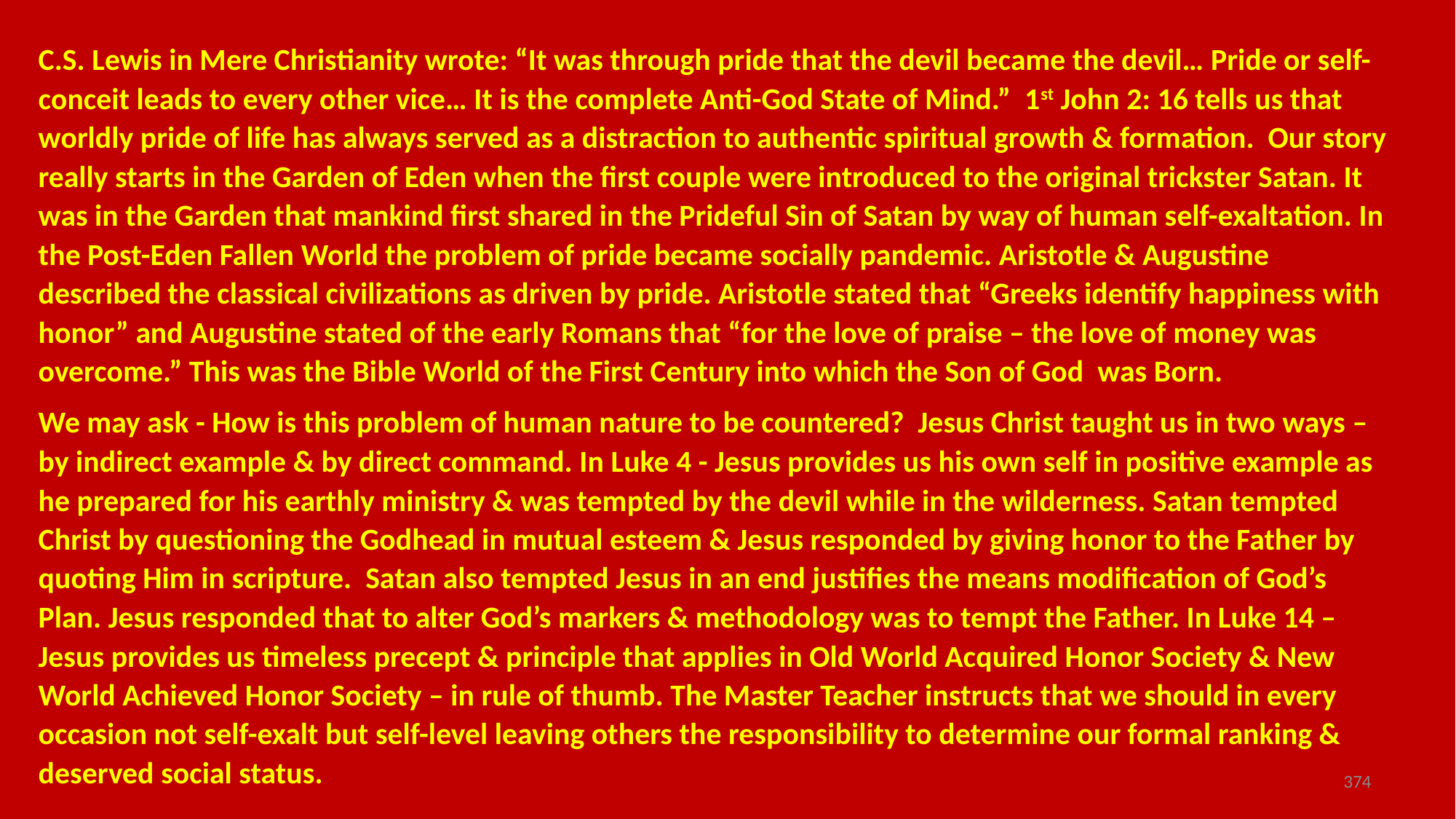

C.S. Lewis in Mere Christianity wrote: “It was through pride that the devil became the devil… Pride or self-conceit leads to every other vice… It is the complete Anti-God State of Mind.”  1st John 2: 16 tells us that worldly pride of life has always served as a distraction to authentic spiritual growth & formation.  Our story really starts in the Garden of Eden when the first couple were introduced to the original trickster Satan. It was in the Garden that mankind first shared in the Prideful Sin of Satan by way of human self-exaltation. In the Post-Eden Fallen World the problem of pride became socially pandemic. Aristotle & Augustine described the classical civilizations as driven by pride. Aristotle stated that “Greeks identify happiness with honor” and Augustine stated of the early Romans that “for the love of praise – the love of money was overcome.” This was the Bible World of the First Century into which the Son of God  was Born.
We may ask - How is this problem of human nature to be countered?  Jesus Christ taught us in two ways – by indirect example & by direct command. In Luke 4 - Jesus provides us his own self in positive example as he prepared for his earthly ministry & was tempted by the devil while in the wilderness. Satan tempted Christ by questioning the Godhead in mutual esteem & Jesus responded by giving honor to the Father by quoting Him in scripture.  Satan also tempted Jesus in an end justifies the means modification of God’s Plan. Jesus responded that to alter God’s markers & methodology was to tempt the Father. In Luke 14 – Jesus provides us timeless precept & principle that applies in Old World Acquired Honor Society & New World Achieved Honor Society – in rule of thumb. The Master Teacher instructs that we should in every occasion not self-exalt but self-level leaving others the responsibility to determine our formal ranking & deserved social status.

374